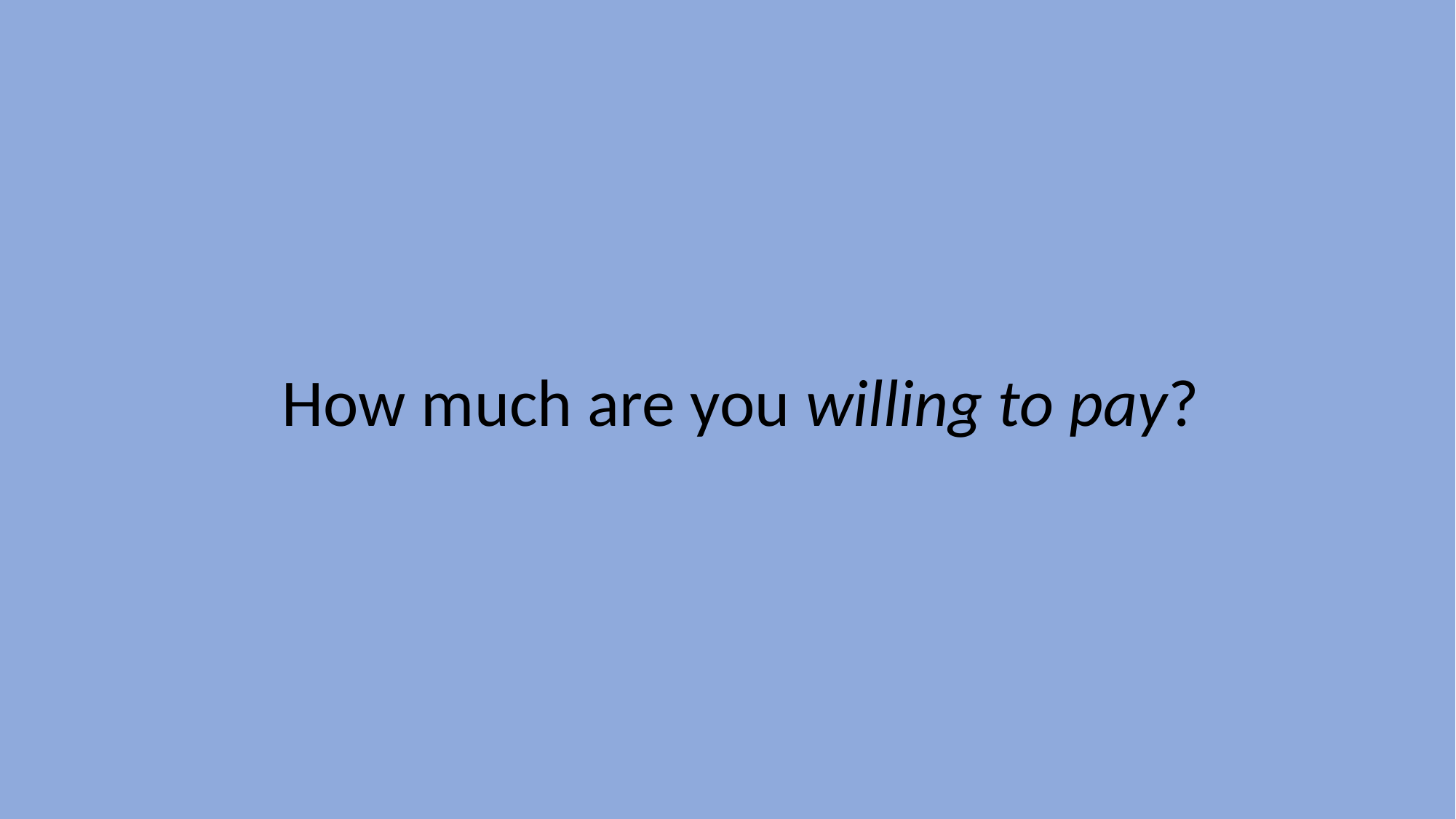

How much are you willing to pay?